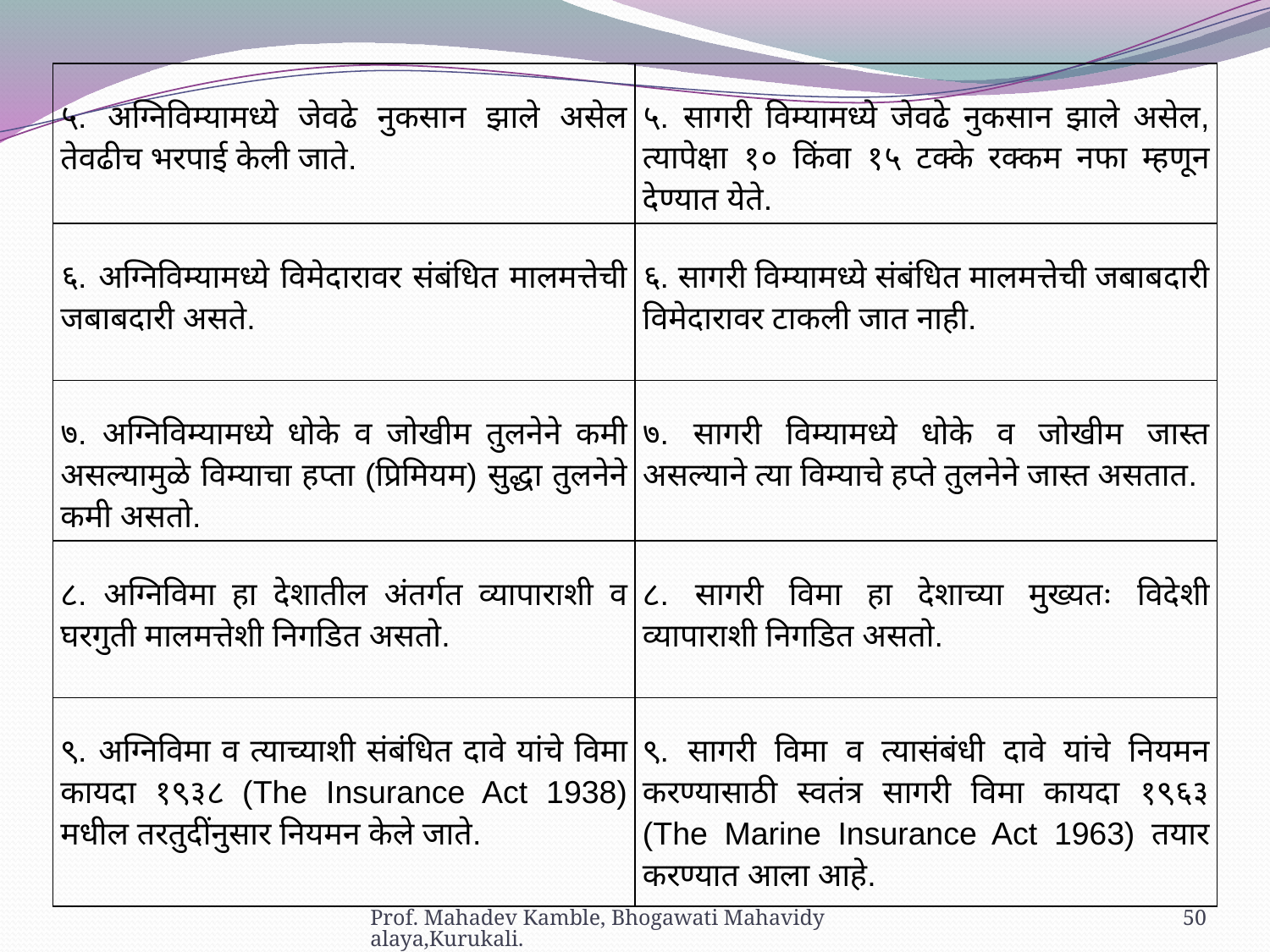

| ५. अग्निविम्यामध्ये जेवढे नुकसान झाले असेल तेवढीच भरपाई केली जाते. | ५. सागरी विम्यामध्ये जेवढे नुकसान झाले असेल, त्यापेक्षा १० किंवा १५ टक्के रक्कम नफा म्हणून देण्यात येते. |
| --- | --- |
| ६. अग्निविम्यामध्ये विमेदारावर संबंधित मालमत्तेची जबाबदारी असते. | ६. सागरी विम्यामध्ये संबंधित मालमत्तेची जबाबदारी विमेदारावर टाकली जात नाही. |
| ७. अग्निविम्यामध्ये धोके व जोखीम तुलनेने कमी असल्यामुळे विम्याचा हप्ता (प्रिमियम) सुद्धा तुलनेने कमी असतो. | ७. सागरी विम्यामध्ये धोके व जोखीम जास्त असल्याने त्या विम्याचे हप्ते तुलनेने जास्त असतात. |
| ८. अग्निविमा हा देशातील अंतर्गत व्यापाराशी व घरगुती मालमत्तेशी निगडित असतो. | ८. सागरी विमा हा देशाच्या मुख्यतः विदेशी व्यापाराशी निगडित असतो. |
| ९. अग्निविमा व त्याच्याशी संबंधित दावे यांचे विमा कायदा १९३८ (The Insurance Act 1938) मधील तरतुदींनुसार नियमन केले जाते. | ९. सागरी विमा व त्यासंबंधी दावे यांचे नियमन करण्यासाठी स्वतंत्र सागरी विमा कायदा १९६३ (The Marine Insurance Act 1963) तयार करण्यात आला आहे. |
Prof. Mahadev Kamble, Bhogawati Mahavidyalaya,Kurukali.
50